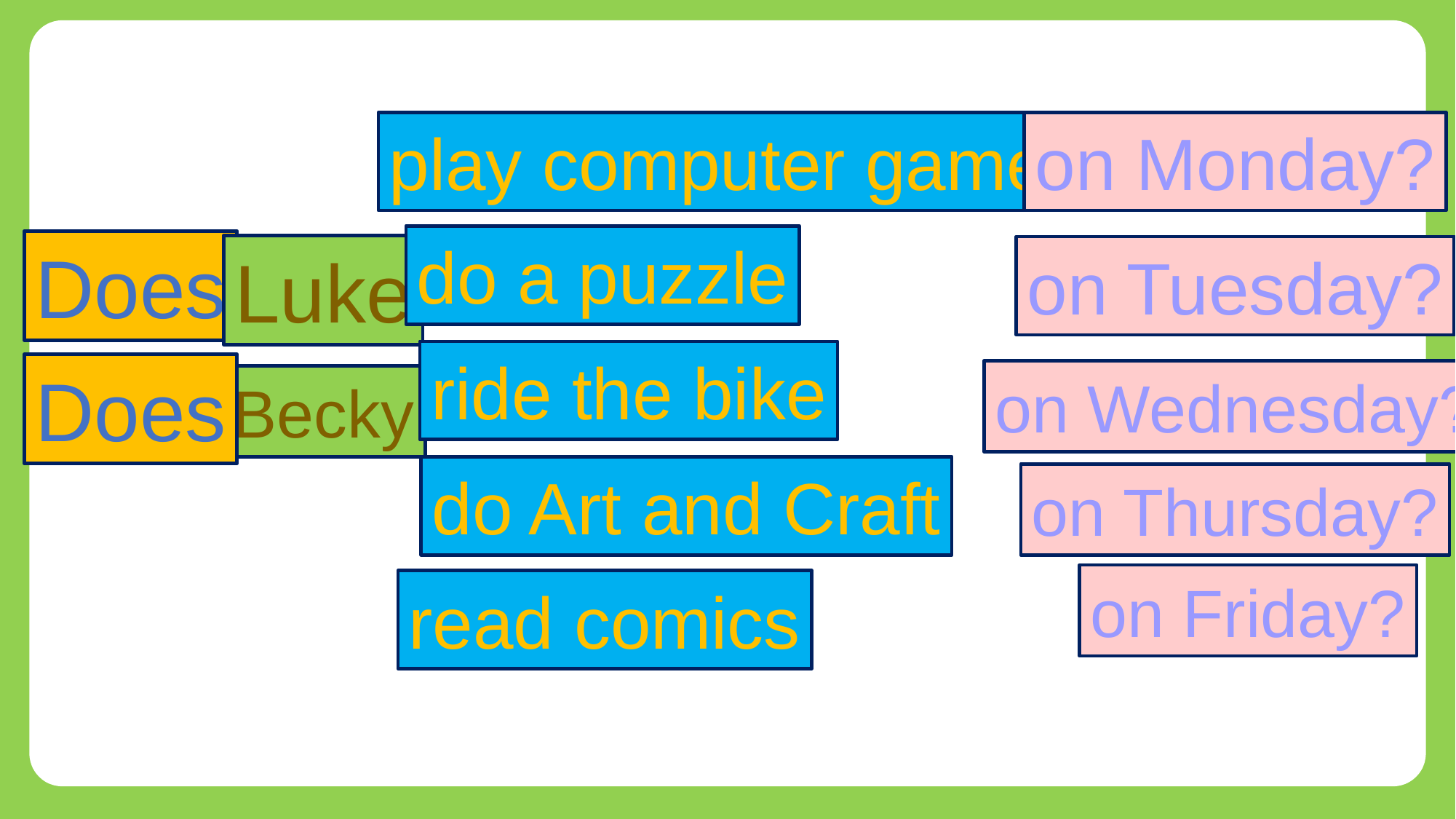

play computer games
on Monday?
do a puzzle
Does
Luke
on Tuesday?
ride the bike
Does
on Wednesday?
Becky
do Art and Craft
on Thursday?
on Friday?
read comics